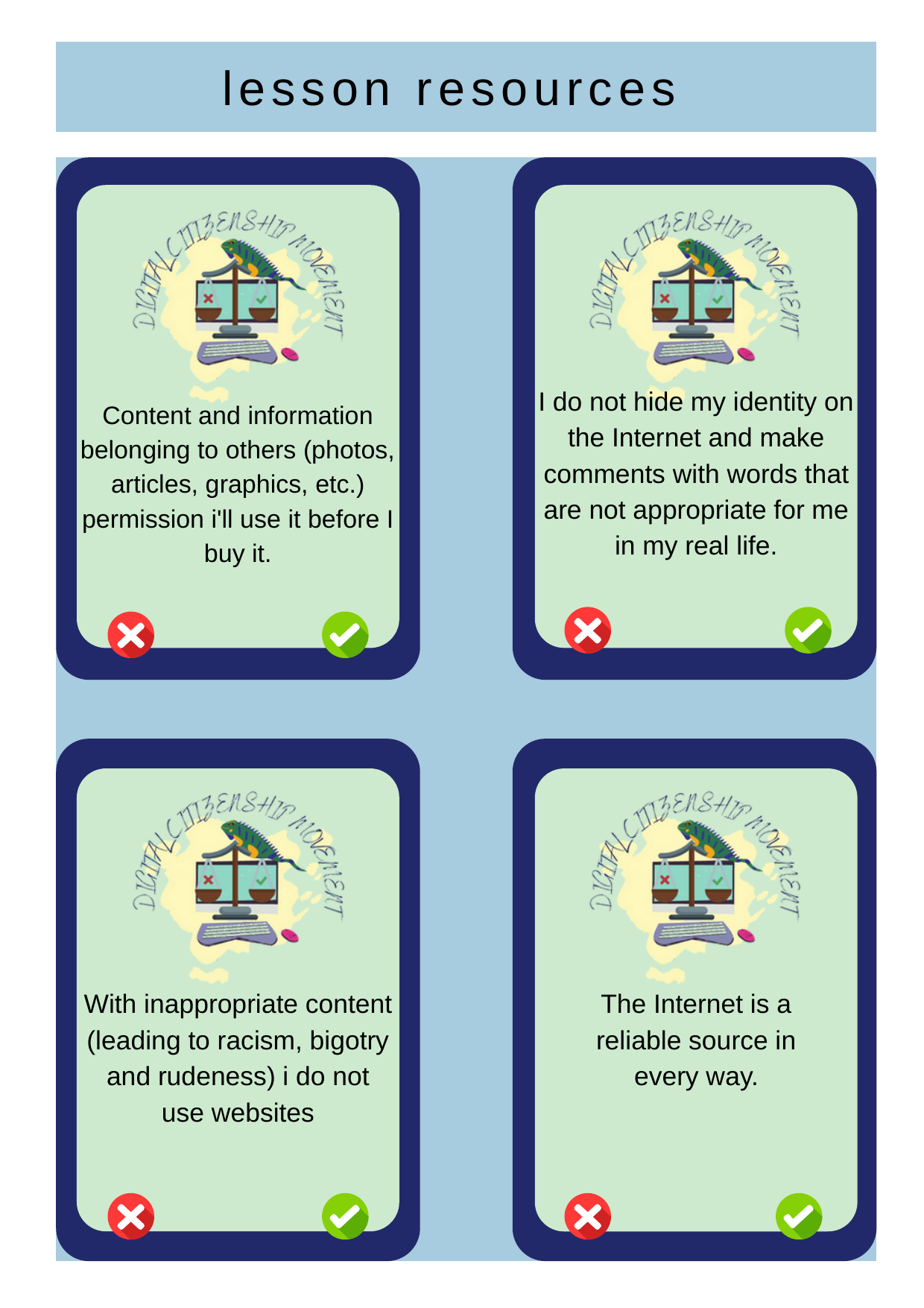

lesson resources

I do not hide my identity on the Internet and make comments with words that are not appropriate for me in my real life.
Content and information belonging to others (photos, articles, graphics, etc.) permission i'll use it before I buy it.

With inappropriate content (leading to racism, bigotry and rudeness) i do not use websites
The Internet is a reliable source in every way.